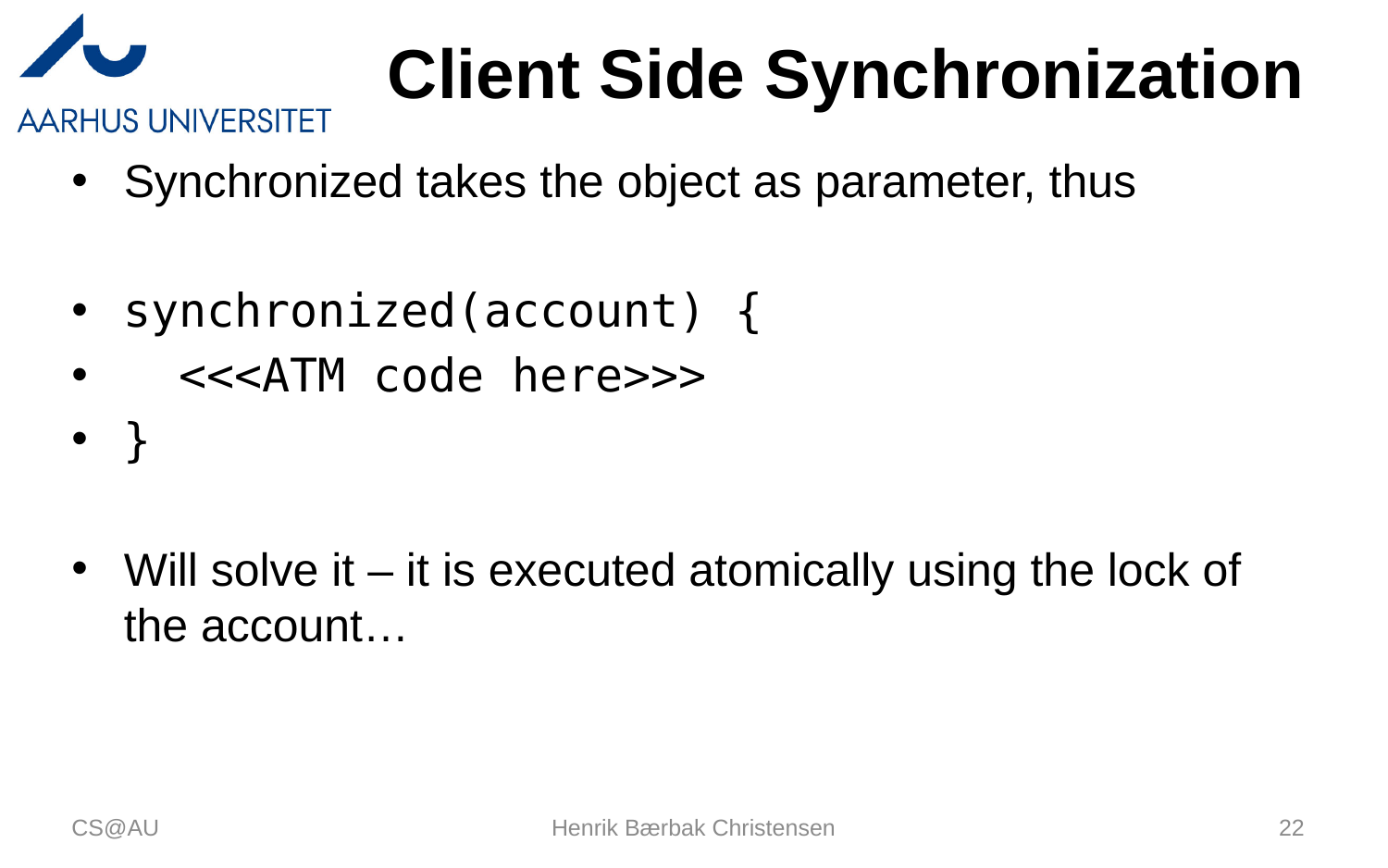

# Client Side Synchronization
Synchronized takes the object as parameter, thus

synchronized(account) {
  <<<ATM code here>>>
}

Will solve it – it is executed atomically using the lock of the account…

CS@AU
Henrik Bærbak Christensen
22